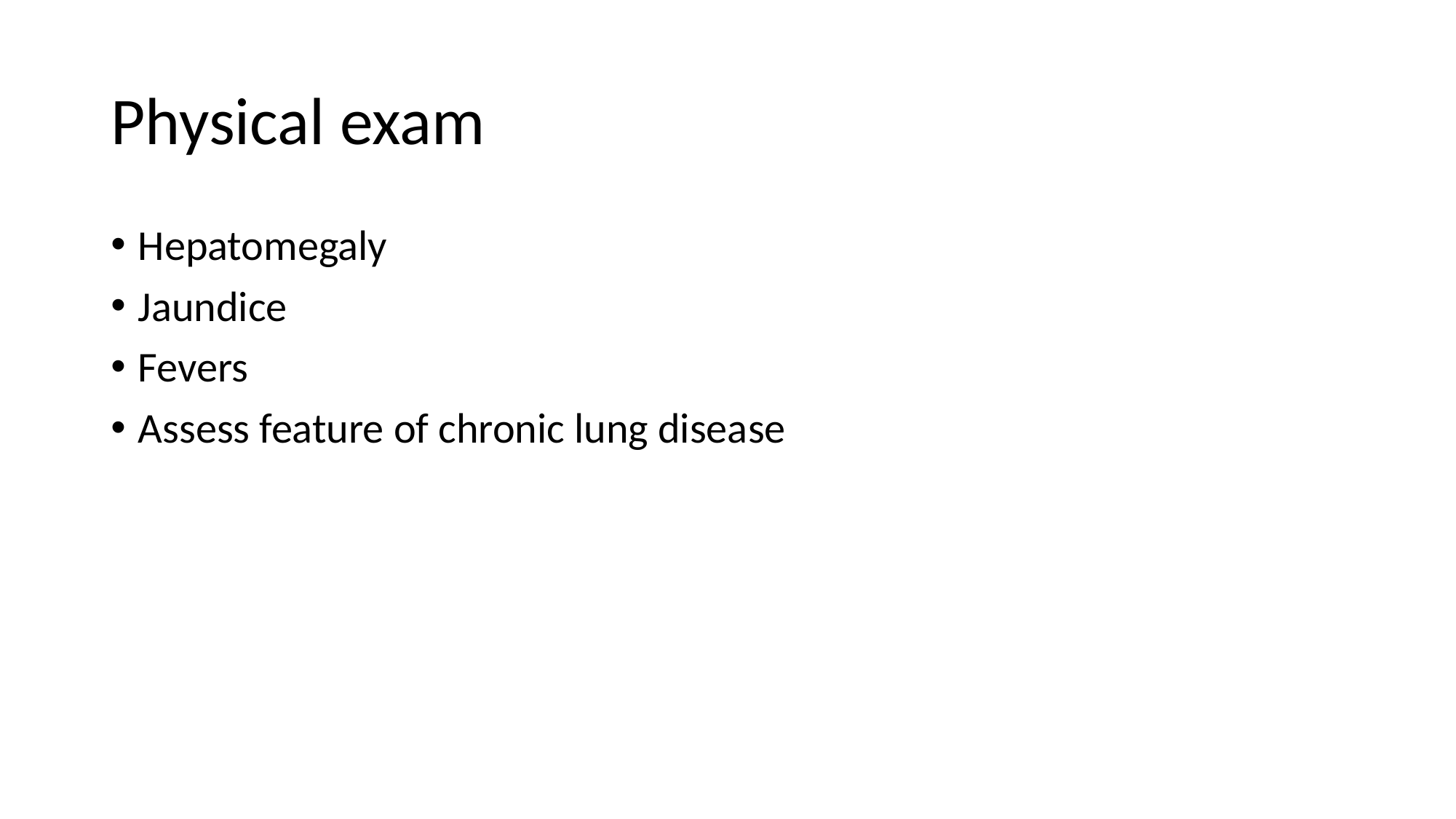

# Physical exam
Hepatomegaly
Jaundice
Fevers
Assess feature of chronic lung disease